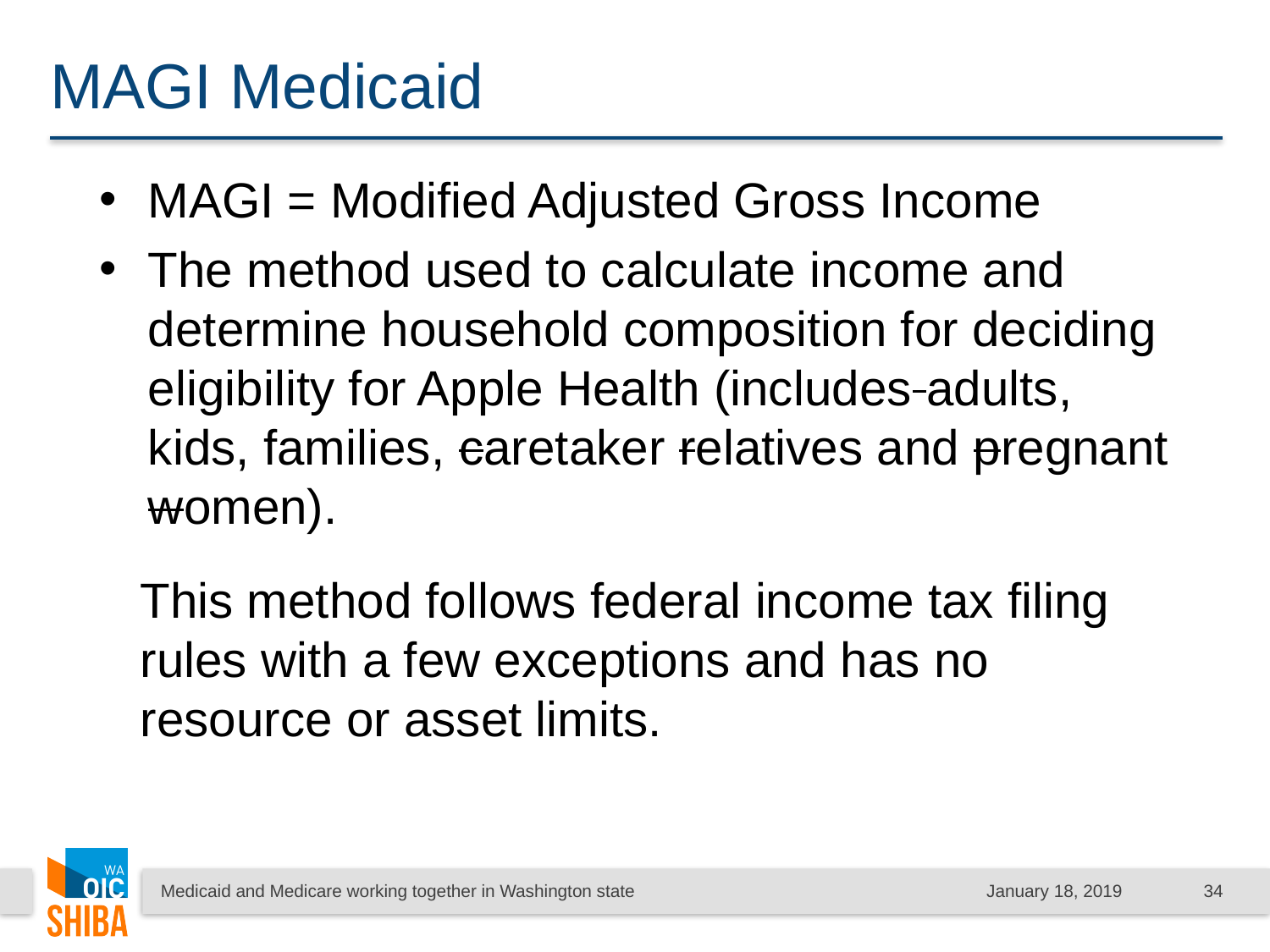

# MAGI Medicaid
MAGI = Modified Adjusted Gross Income
The method used to calculate income and determine household composition for deciding eligibility for Apple Health (includes adults, kids, families, caretaker relatives and pregnant women).

This method follows federal income tax filing rules with a few exceptions and has no resource or asset limits.
Medicaid and Medicare working together in Washington state
January 18, 2019
34